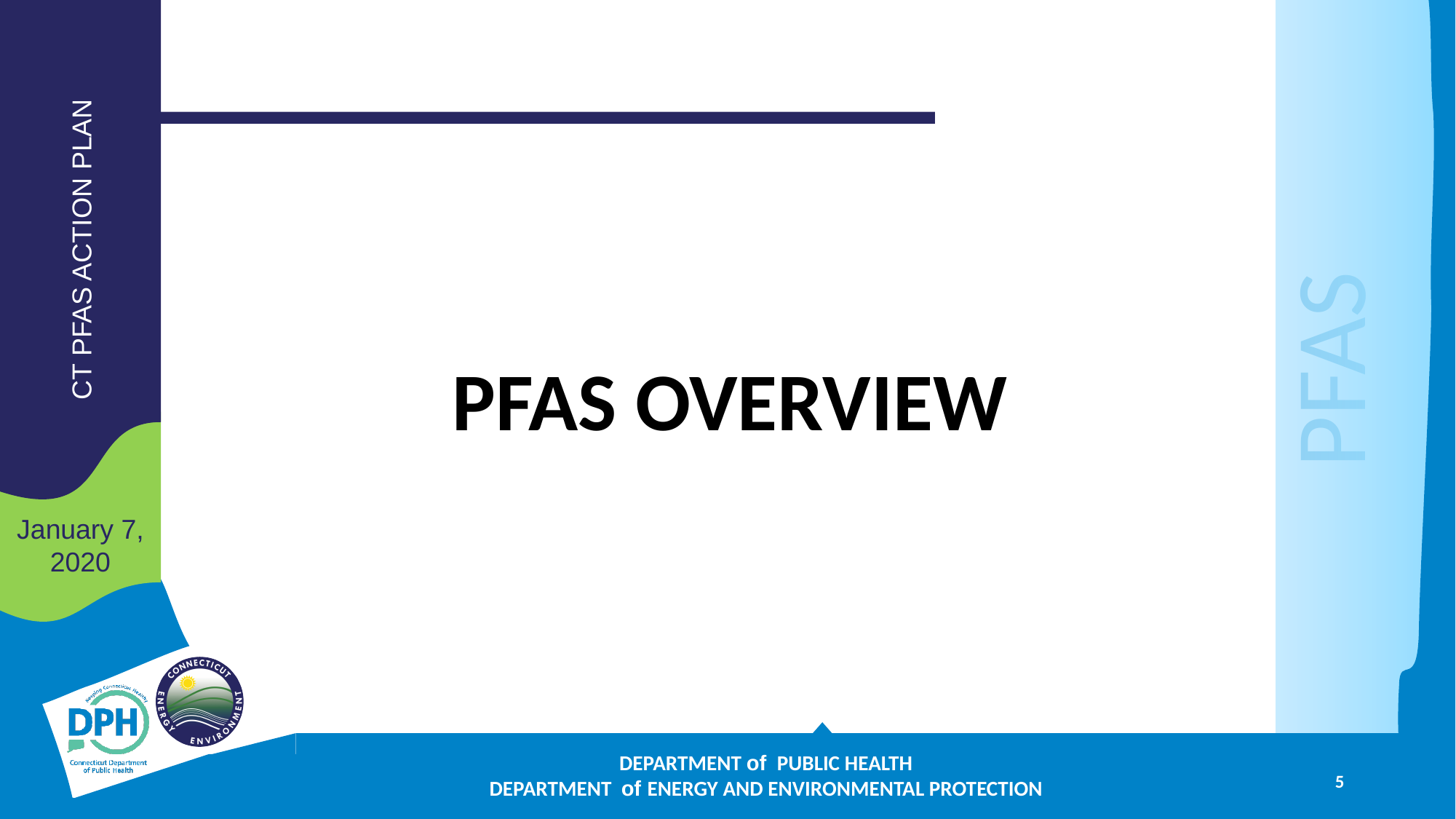

PFAS OVERVIEW
DEPARTMENT of  PUBLIC HEALTH
DEPARTMENT  of ENERGY AND ENVIRONMENTAL PROTECTION
5